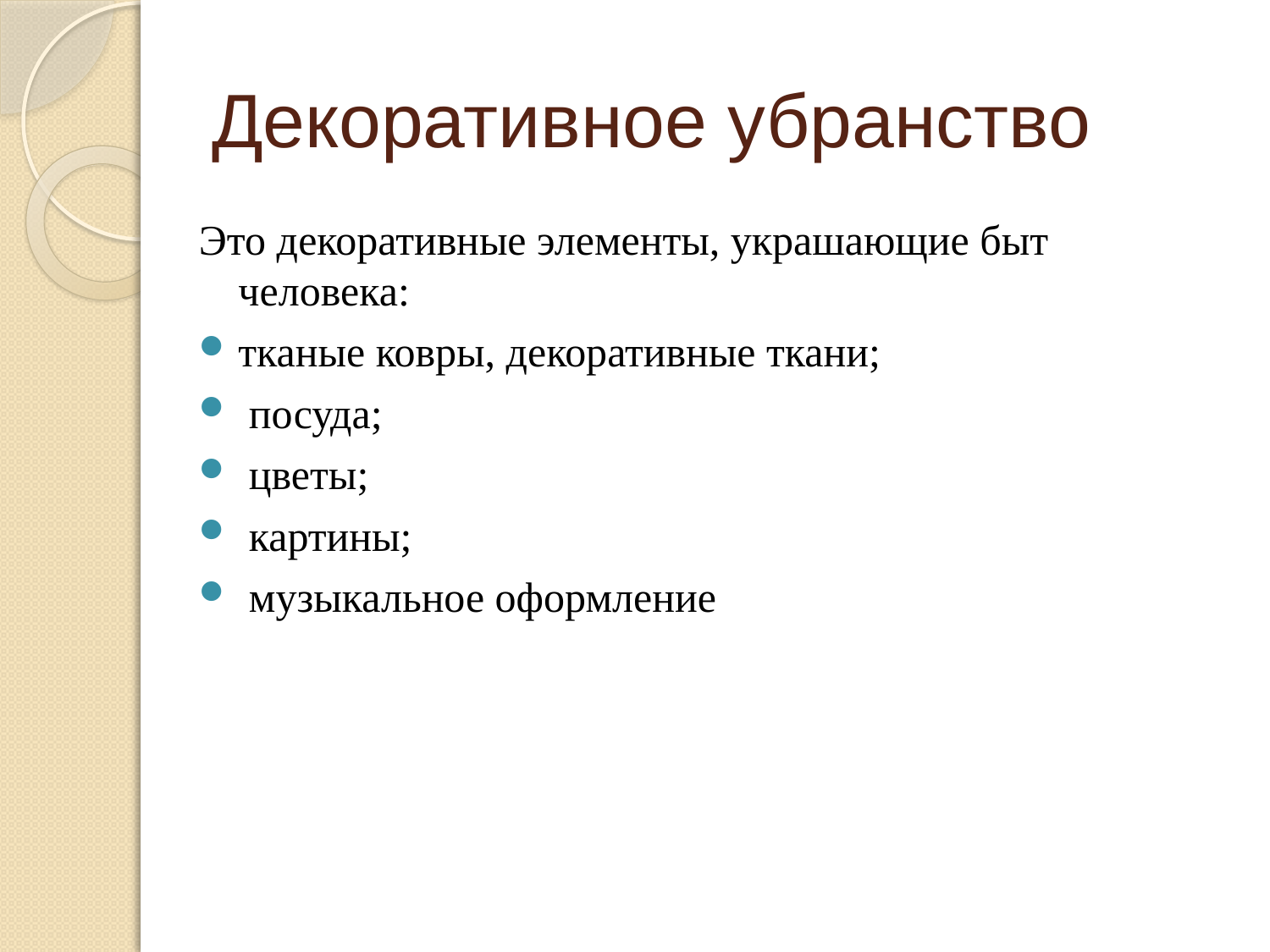

# Декоративное убранство
Это декоративные элементы, украшающие быт человека:
тканые ковры, декоративные ткани;
 посуда;
 цветы;
 картины;
 музыкальное оформление